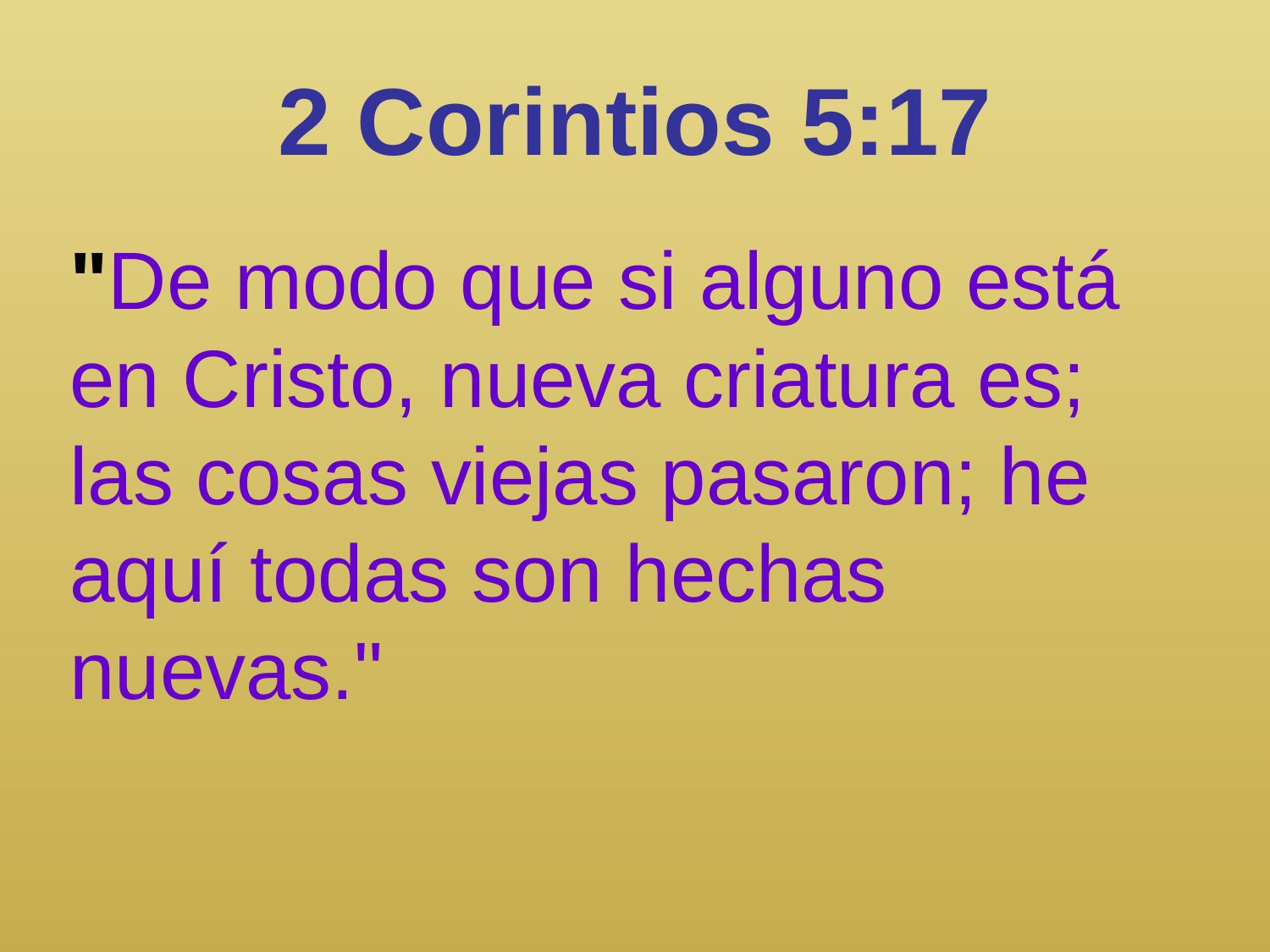

# 2 Corintios 5:17
"De modo que si alguno está en Cristo, nueva criatura es; las cosas viejas pasaron; he aquí todas son hechas nuevas."